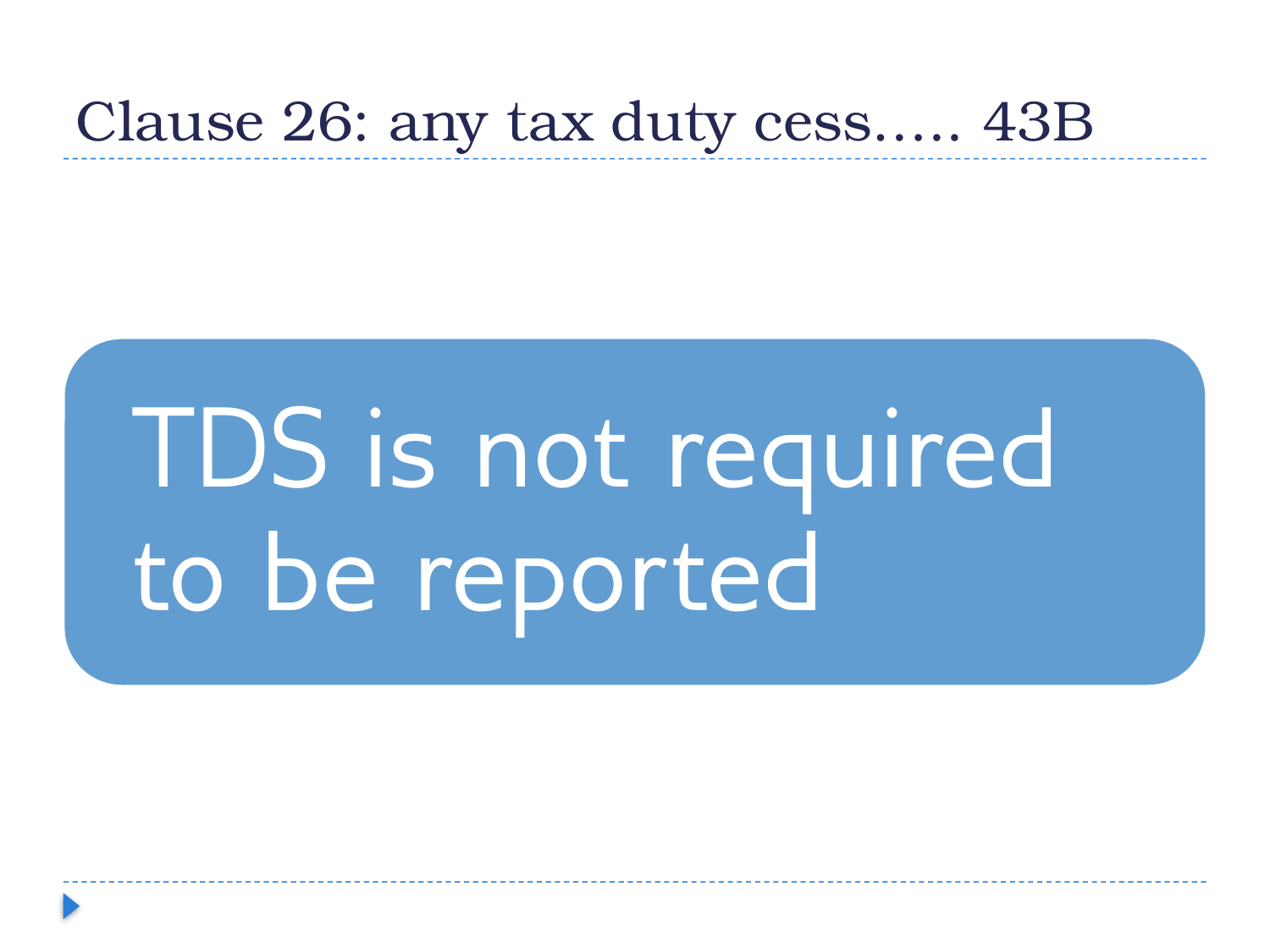

# Clause 26: any tax duty cess….. 43B
TDS is not required to be reported